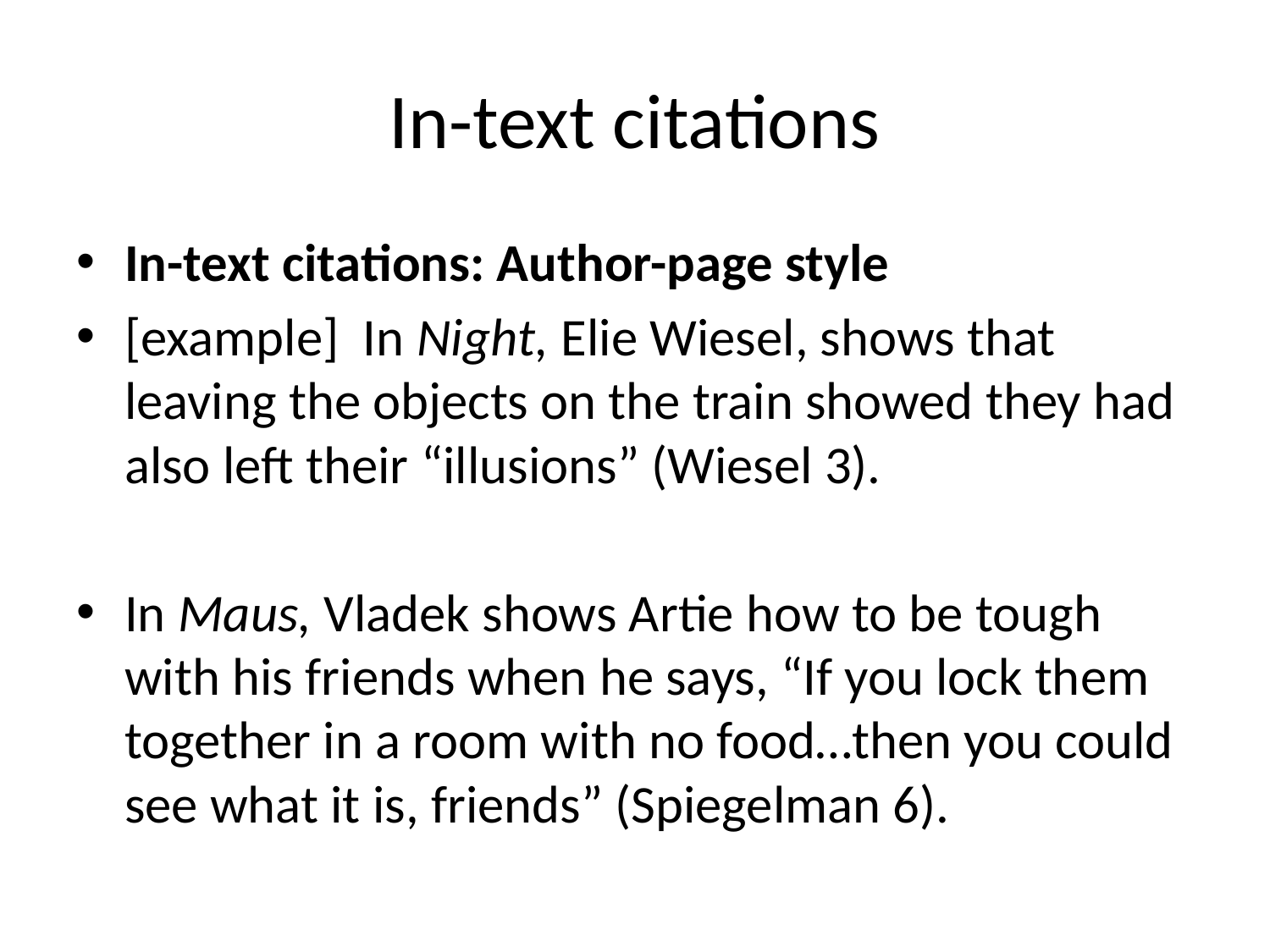

# In-text citations
In-text citations: Author-page style
[example]  In Night, Elie Wiesel, shows that leaving the objects on the train showed they had also left their “illusions” (Wiesel 3).

In Maus, Vladek shows Artie how to be tough with his friends when he says, “If you lock them together in a room with no food…then you could see what it is, friends” (Spiegelman 6).